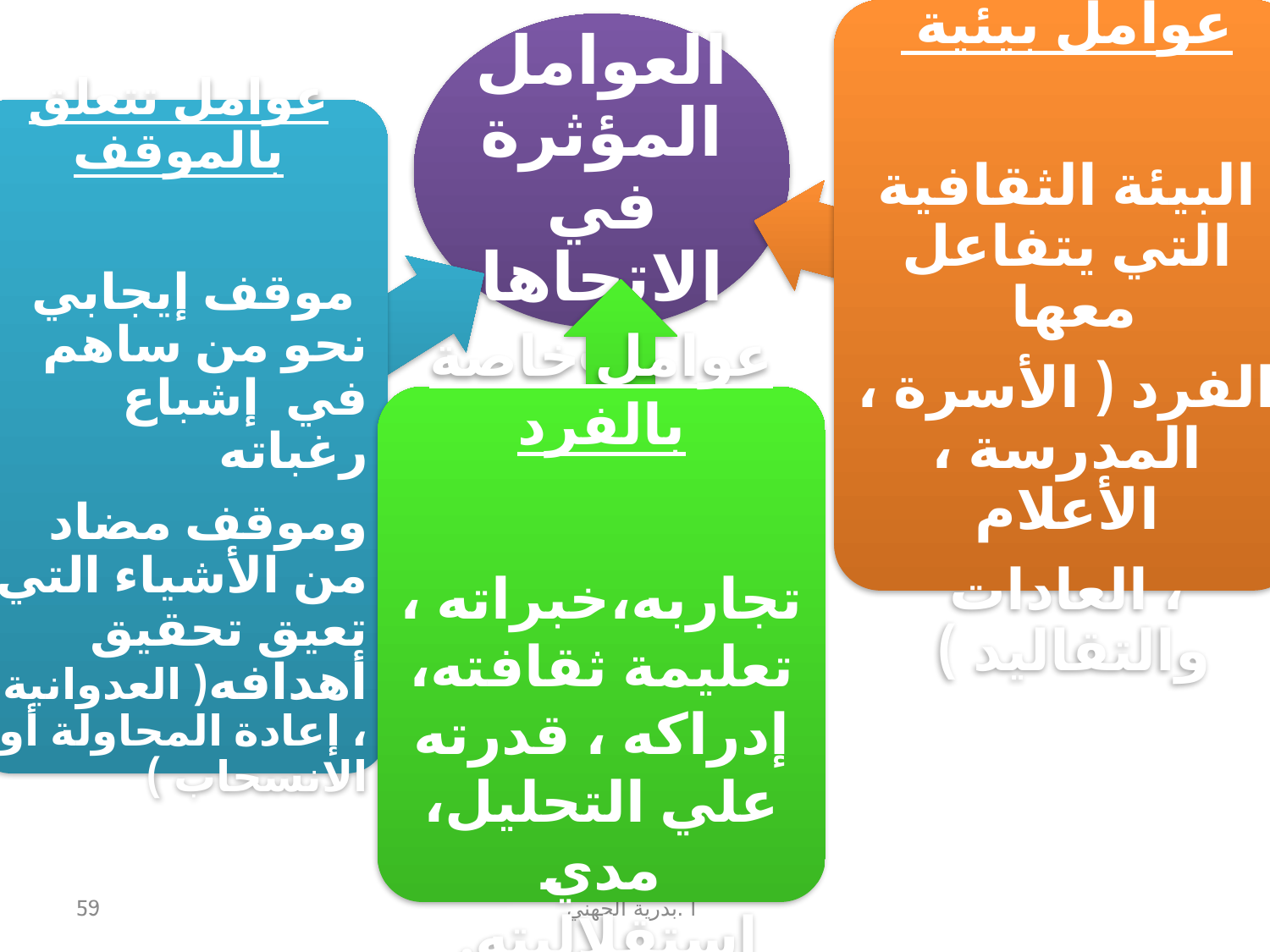

العوامل المؤثرة في الاتجاهات
عوامل تتعلق بالموقف

 موقف إيجابي نحو من ساهم في  إشباع رغباته
وموقف مضاد من الأشياء التي تعيق تحقيق أهدافه( العدوانية ، إعادة المحاولة أو الانسحاب )
عوامل خاصة بالفرد

تجاربه،خبراته ،تعليمة ثقافته، إدراكه ، قدرته علي التحليل، مدي استقلاليته.

عوامل بيئية

البيئة الثقافية التي يتفاعل معها
الفرد ( الأسرة ، المدرسة ، الأعلام
، العادات والتقاليد )
59
أ .بدرية الجهني